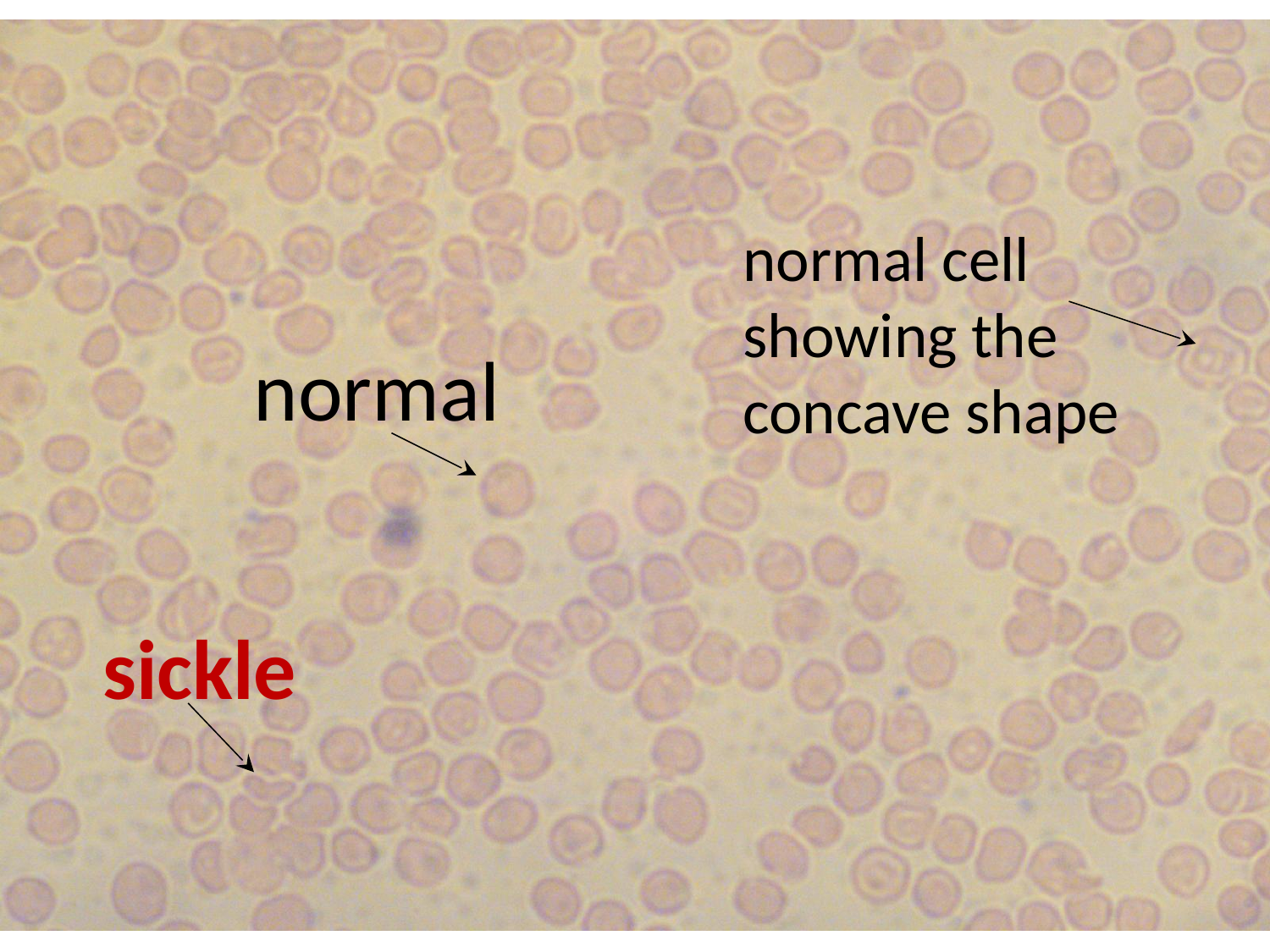

normal cell showing the concave shape
normal
sickle